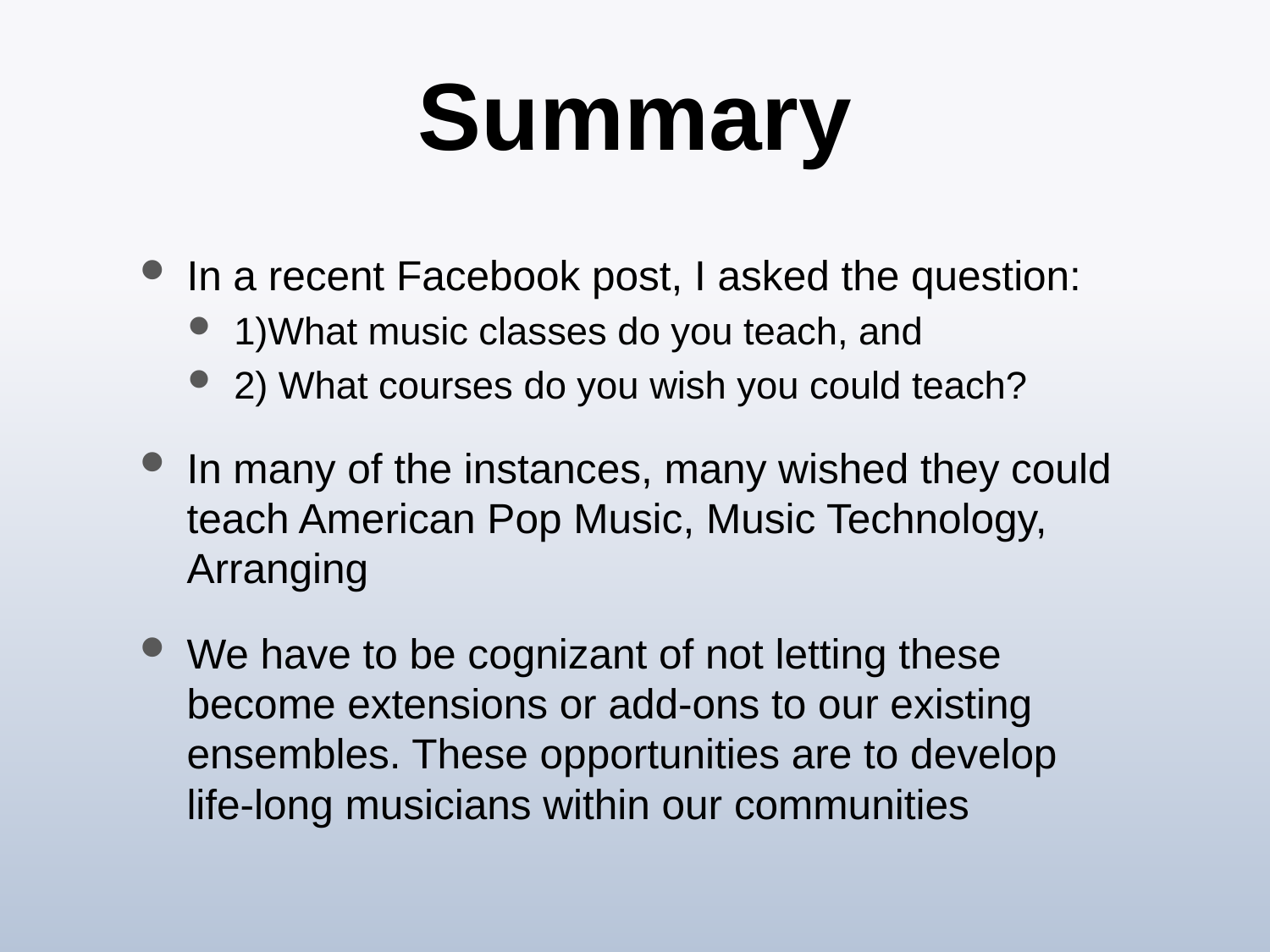

# Summary
In a recent Facebook post, I asked the question:
1)What music classes do you teach, and
2) What courses do you wish you could teach?
In many of the instances, many wished they could teach American Pop Music, Music Technology, Arranging
We have to be cognizant of not letting these become extensions or add-ons to our existing ensembles. These opportunities are to develop life-long musicians within our communities